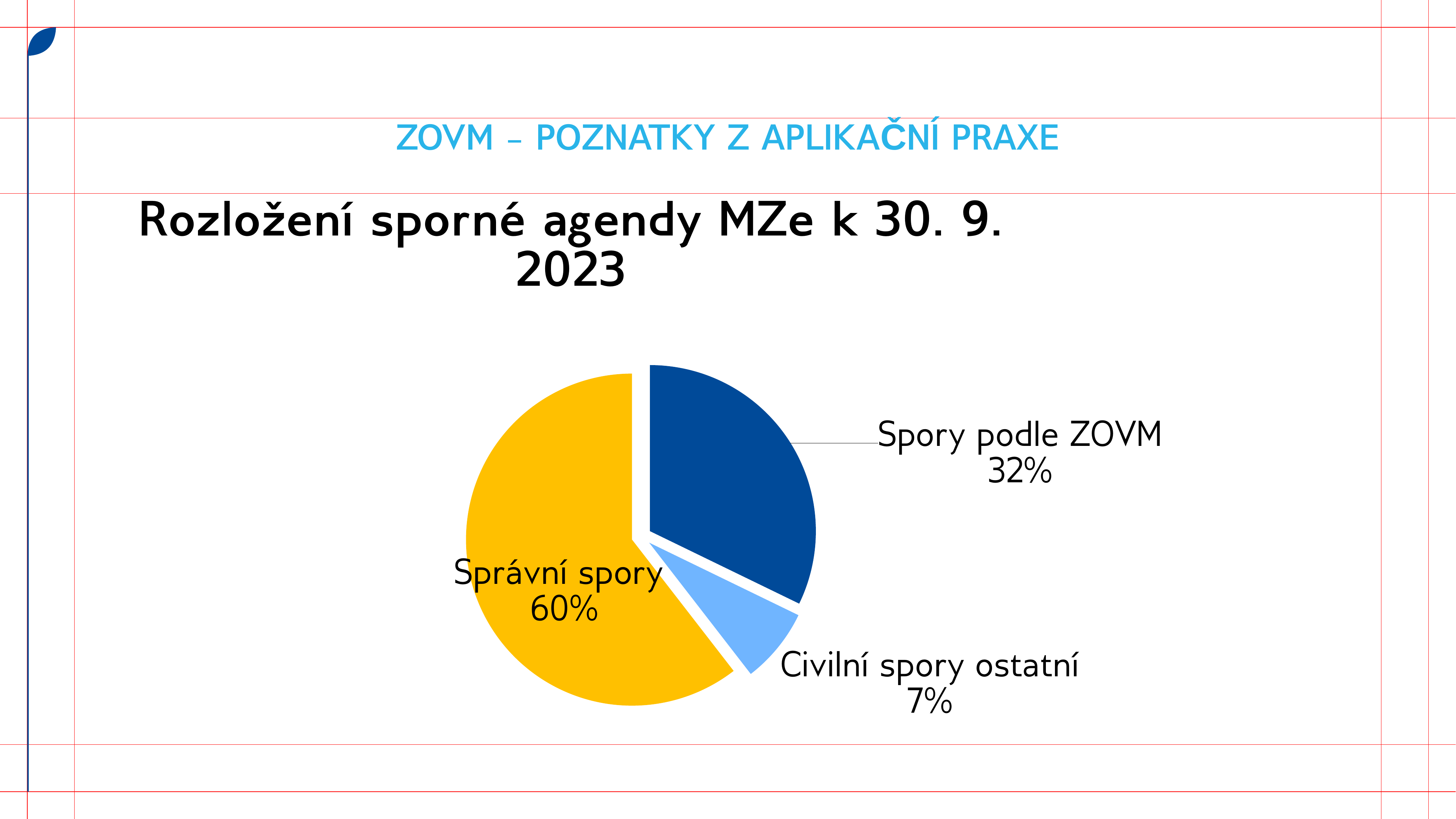

# ZOVM – poznatky z aplikační praxe

### Chart: Rozložení sporné agendy MZe k 30. 9. 2023

| Category |  |
|---|---|
| Spory podle ZOVM | 66.0 |
| Civilní spory ostatní | 15.0 |
| Správní spory  | 124.0 |